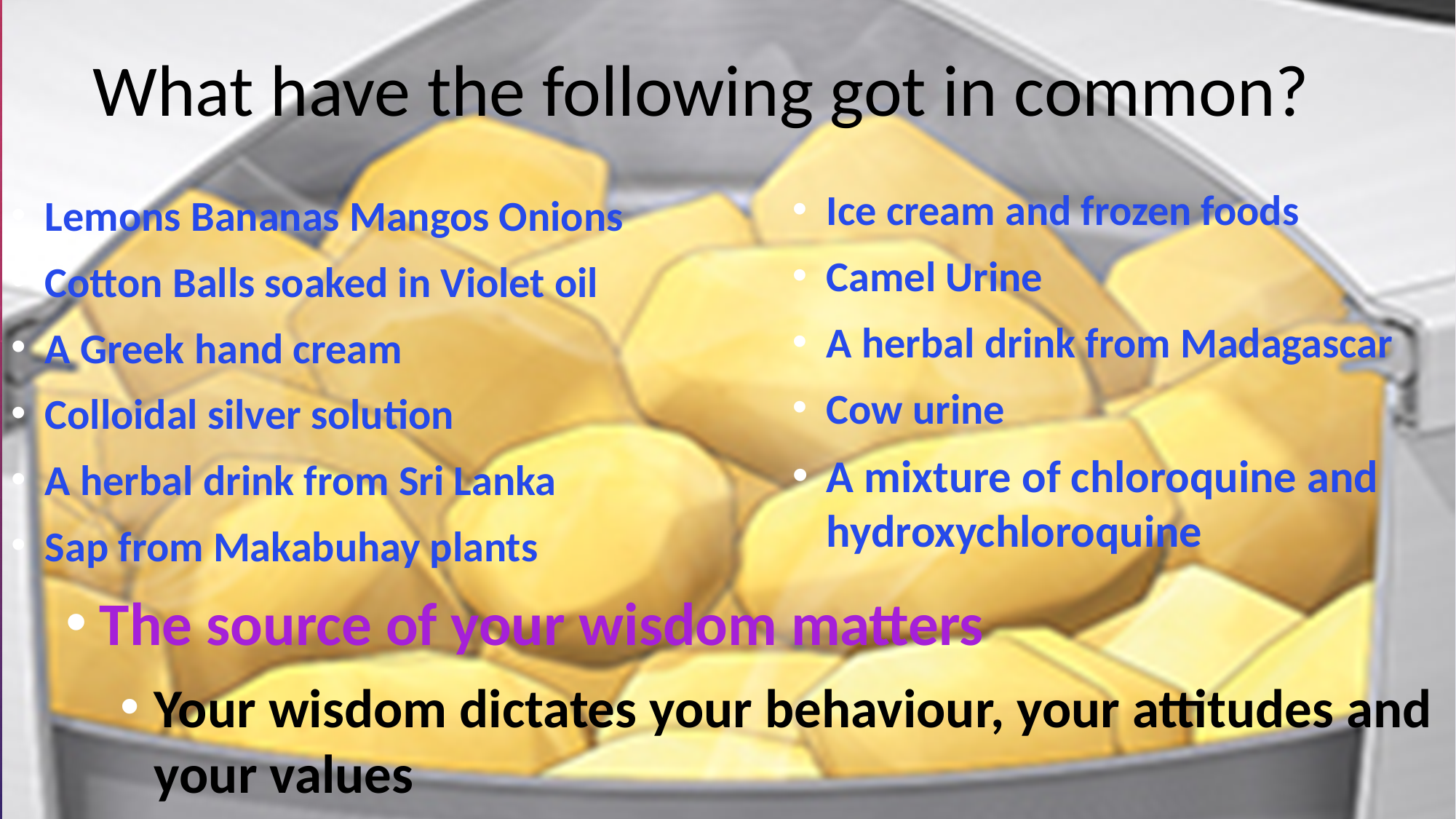

# What have the following got in common?
Ice cream and frozen foods
Camel Urine
A herbal drink from Madagascar
Cow urine
A mixture of chloroquine and hydroxychloroquine
Lemons Bananas Mangos Onions
Cotton Balls soaked in Violet oil
A Greek hand cream
Colloidal silver solution
A herbal drink from Sri Lanka
Sap from Makabuhay plants
The source of your wisdom matters
Your wisdom dictates your behaviour, your attitudes and your values